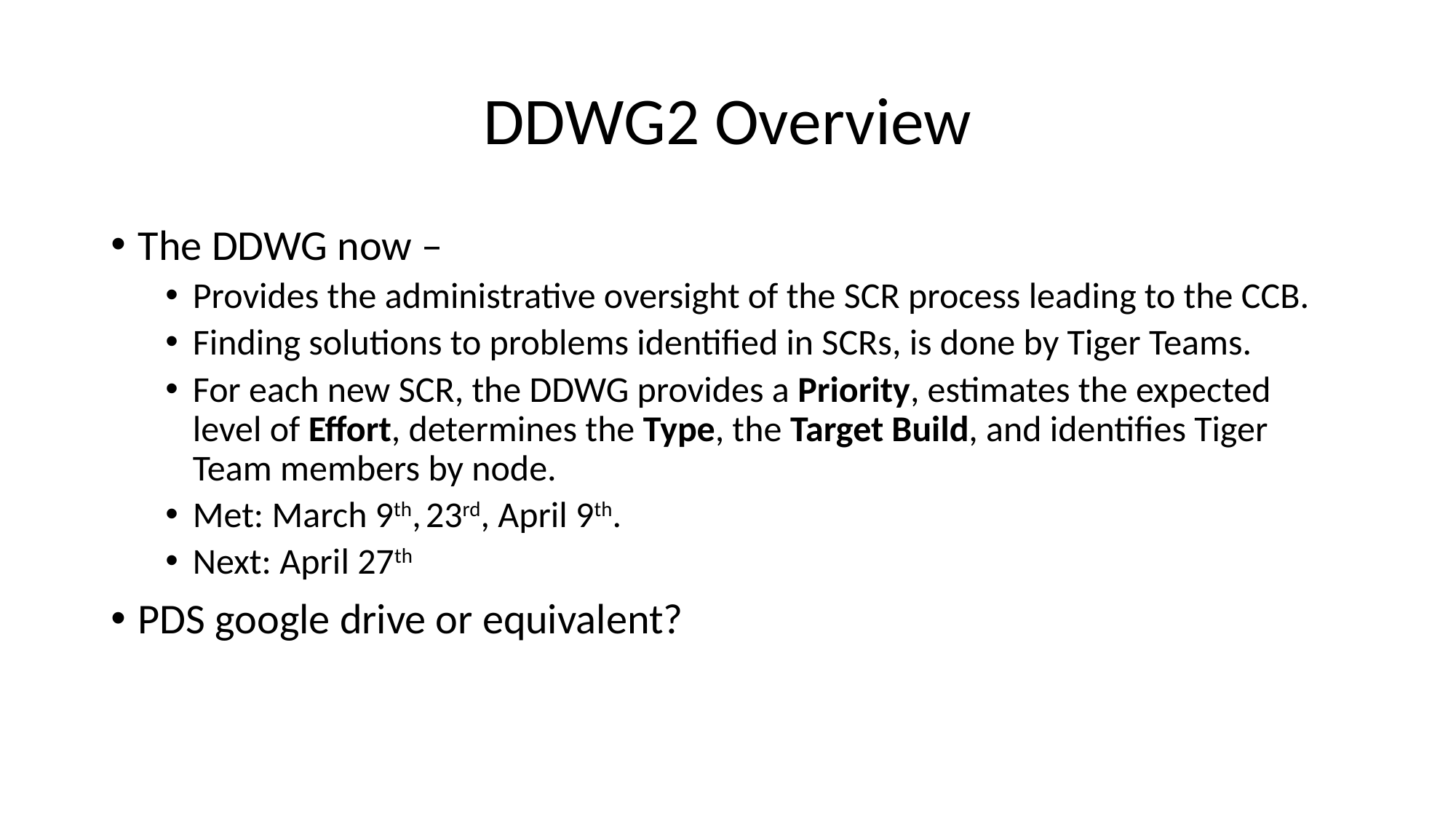

# DDWG2 Overview
The DDWG now –
Provides the administrative oversight of the SCR process leading to the CCB.
Finding solutions to problems identified in SCRs, is done by Tiger Teams.
For each new SCR, the DDWG provides a Priority, estimates the expected level of Effort, determines the Type, the Target Build, and identifies Tiger Team members by node.
Met: March 9th, 23rd, April 9th.
Next: April 27th
PDS google drive or equivalent?